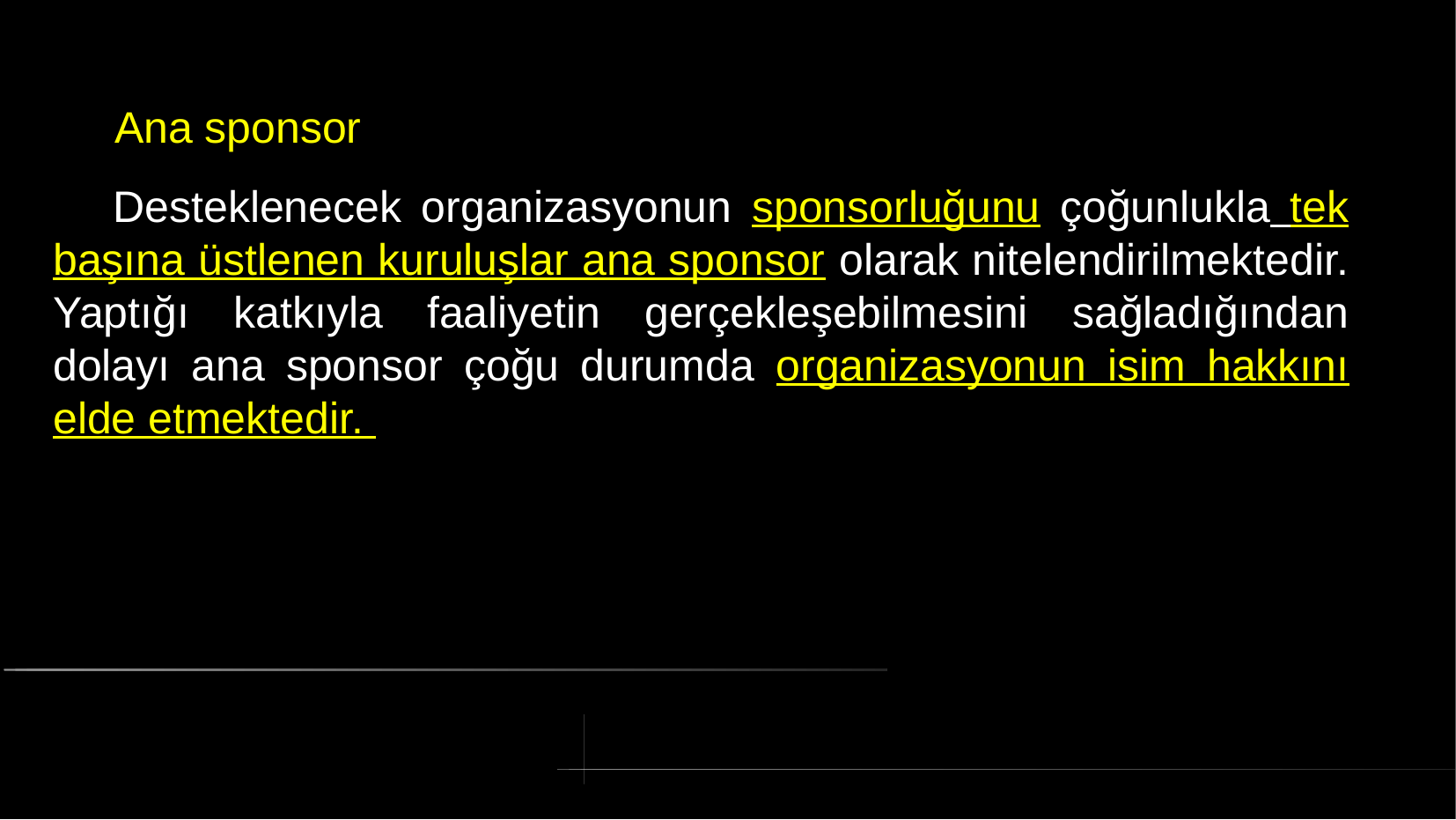

# Ana sponsor
   Desteklenecek organizasyonun sponsorluğunu çoğunlukla tek başına üstlenen kuruluşlar ana sponsor olarak nitelendirilmektedir. Yaptığı katkıyla faaliyetin gerçekleşebilmesini sağladığından dolayı ana sponsor çoğu durumda organizasyonun isim hakkını elde etmektedir.